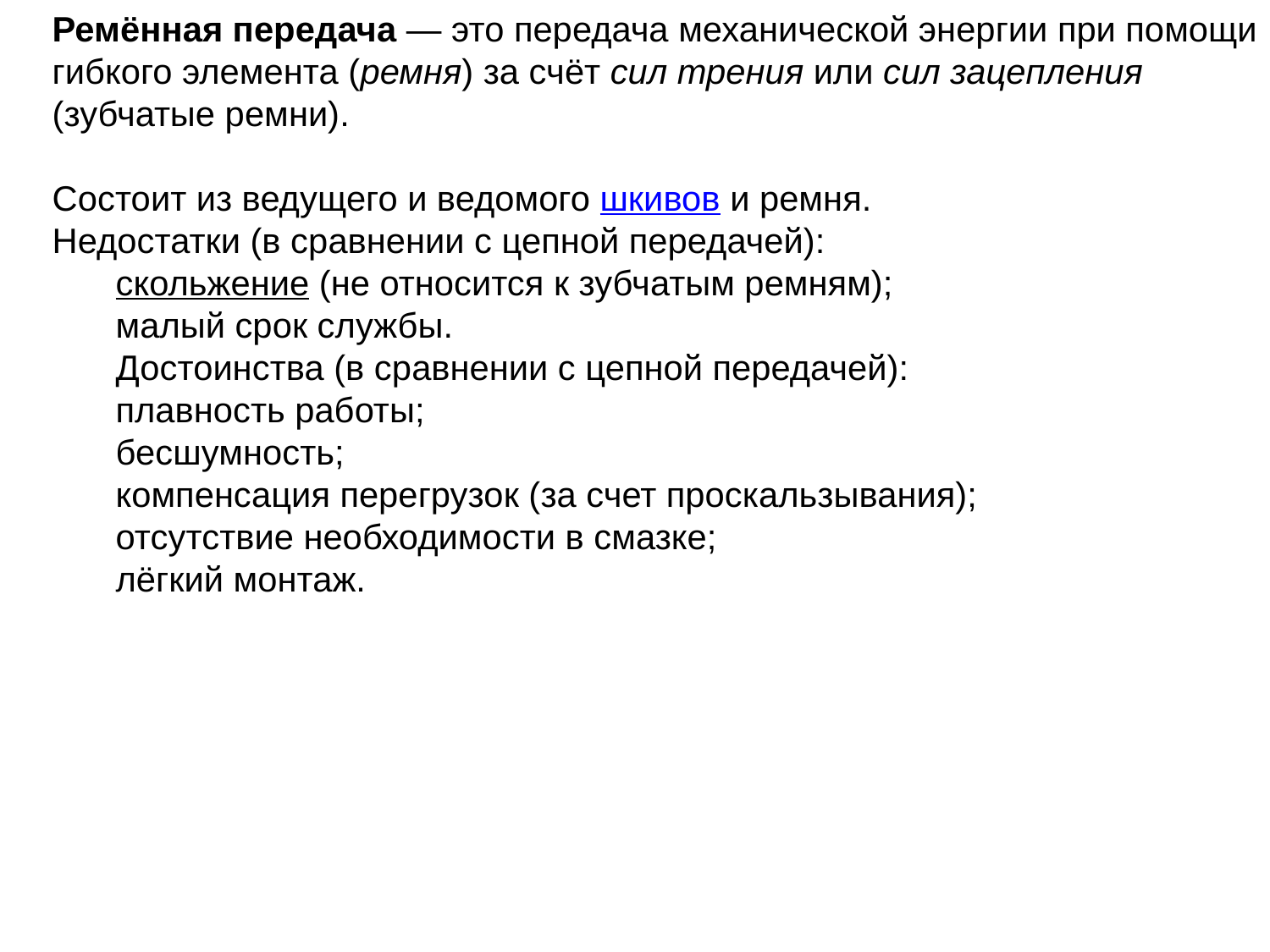

Ремённая передача — это передача механической энергии при помощи гибкого элемента (ремня) за счёт сил трения или сил зацепления (зубчатые ремни).

Состоит из ведущего и ведомого шкивов и ремня.
Недостатки (в сравнении с цепной передачей):
скольжение (не относится к зубчатым ремням);
малый срок службы.
Достоинства (в сравнении с цепной передачей):
плавность работы;
бесшумность;
компенсация перегрузок (за счет проскальзывания);
отсутствие необходимости в смазке;
лёгкий монтаж.